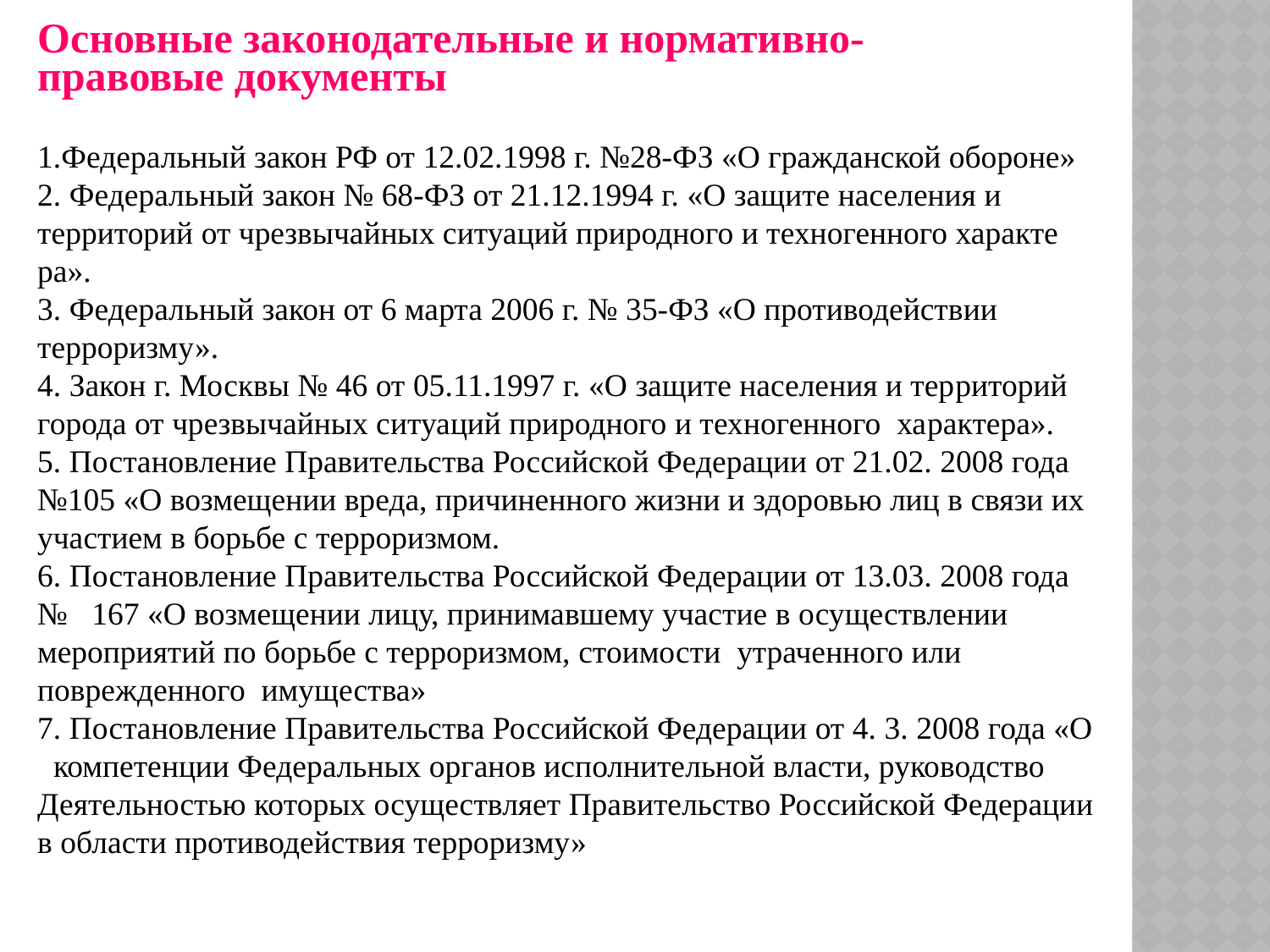

Основные законодательные и нормативно-
правовые документы

1.Федеральный закон РФ от 12.02.1998 г. №28-ФЗ «О гражданской обороне»
2.​ Федеральный закон № 68-ФЗ от 21.12.1994 г. «О защите населения и территорий от чрезвычайных ситуаций природного и техногенного характе​ра».
3.​ Федеральный закон от 6 марта 2006 г. № 35-ФЗ «О противодействии терроризму».
4. Закон г. Москвы № 46 от 05.11.1997 г. «О защите населения и тер​риторий города от чрезвычайных ситуаций природного и техногенного  ха​рактера».
5. Постановление Правительства Российской Федерации от 21.02. 2008 года №105 «О возмещении вреда, причиненного жизни и здоровью лиц в связи их участием в борьбе с терроризмом.
6. Постановление Правительства Российской Федерации от 13.03. 2008 года №   167 «О возмещении лицу, принимавшему участие в осуществлении мероприятий по борьбе с терроризмом, стоимости  утраченного или поврежденного  имущества»
7. Постановление Правительства Российской Федерации от 4. 3. 2008 года «О    компетенции Федеральных органов исполнительной власти, руководство Деятельностью которых осуществляет Правительство Российской Федерации в области противодействия терроризму»